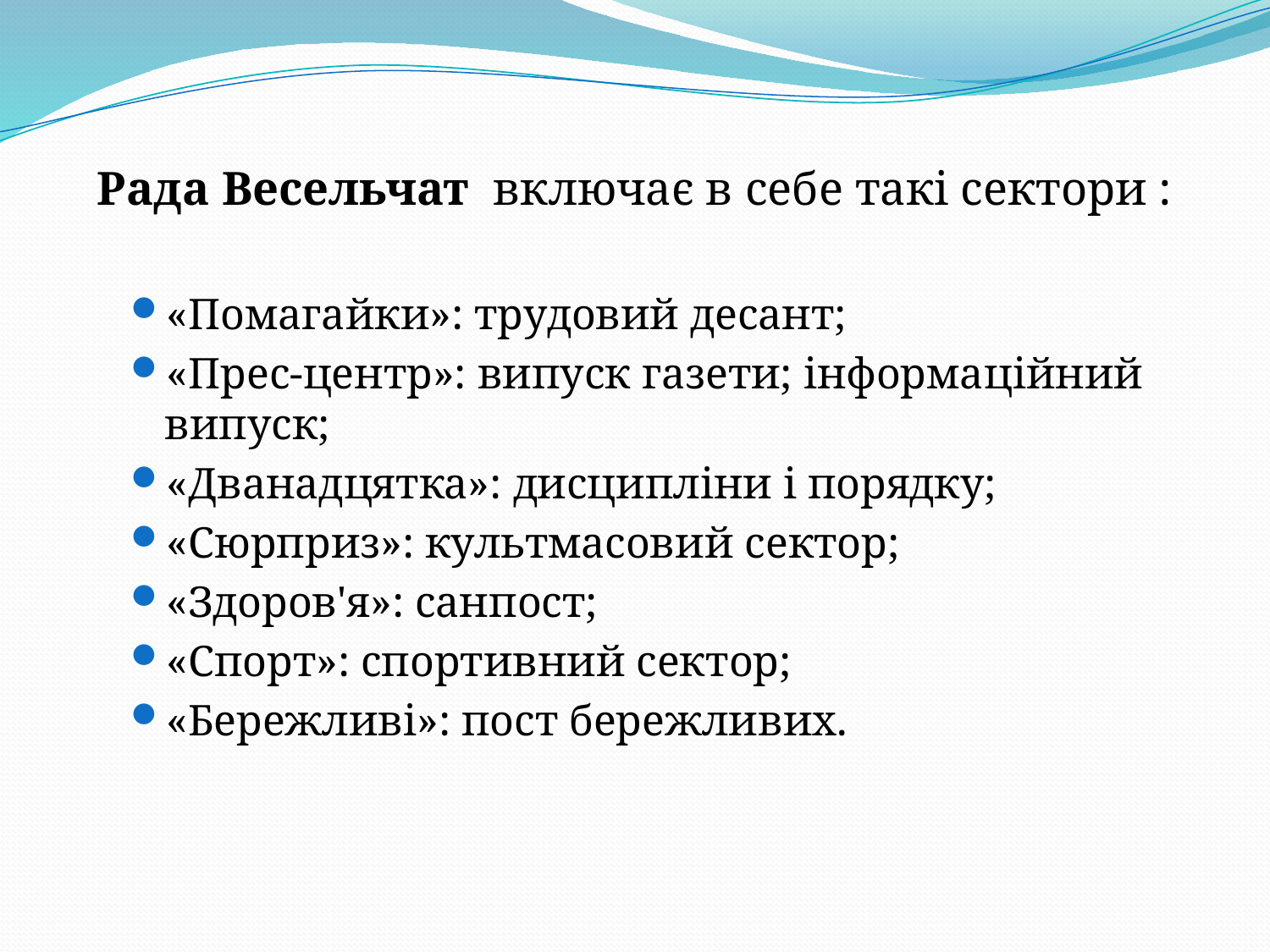

Рада Весельчат  включає в себе такі сектори :

«Помагайки»: трудовий десант;
«Прес-центр»: випуск газети; інформаційний випуск;
«Дванадцятка»: дисципліни і порядку;
«Сюрприз»: культмасовий сектор;
«Здоров'я»: санпост;
«Спорт»: спортивний сектор;
«Бережливі»: пост бережливих.